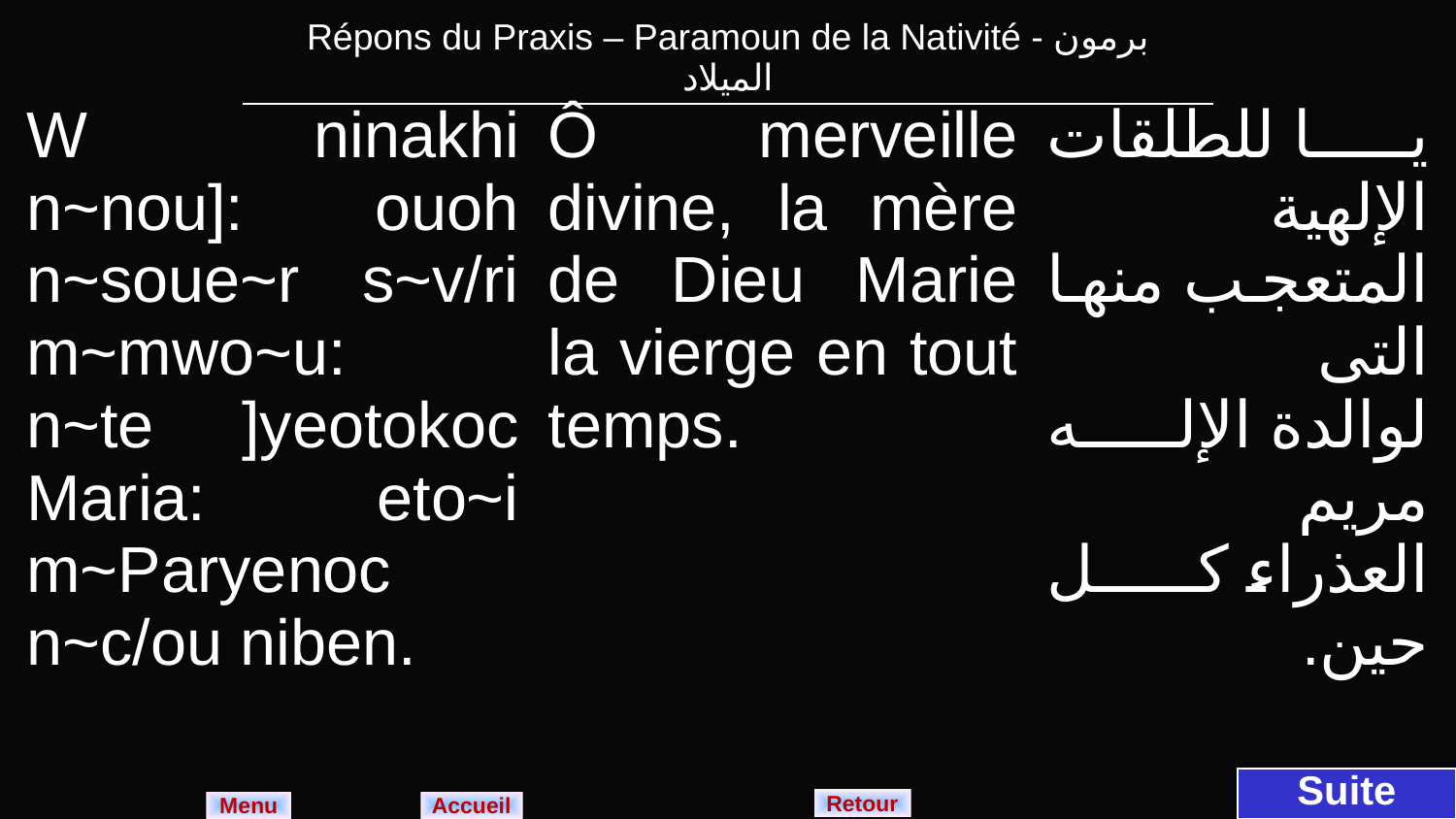

| Répons du Praxis – Paramoun de la Nativité - برمون الميلاد |
| --- |
| W ninakhi n~nou]: ouoh n~soue~r s~v/ri m~mwo~u: n~te ]yeotokoc Maria: eto~i m~Paryenoc n~c/ou niben. | Ô merveille divine, la mère de Dieu Marie la vierge en tout temps. | يا للطلقات الإلهية المتعجب منها التى لوالدة الإله مريم العذراء كل حين. |
| --- | --- | --- |

Suite
Retour
Menu